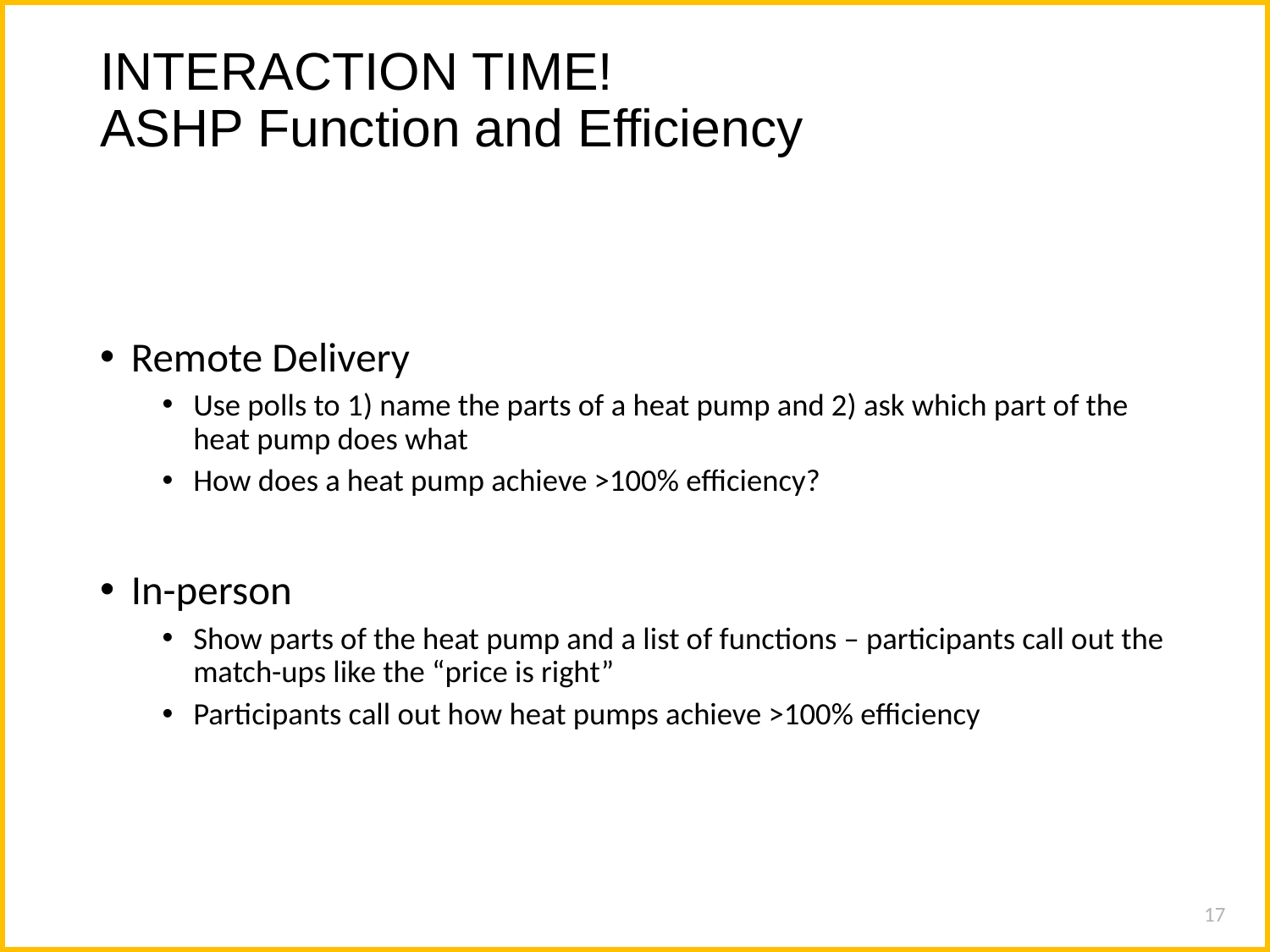

# INTERACTION TIME! ASHP Function and Efficiency
Remote Delivery
Use polls to 1) name the parts of a heat pump and 2) ask which part of the heat pump does what
How does a heat pump achieve >100% efficiency?

In-person
Show parts of the heat pump and a list of functions – participants call out the match-ups like the “price is right”
Participants call out how heat pumps achieve >100% efficiency
17